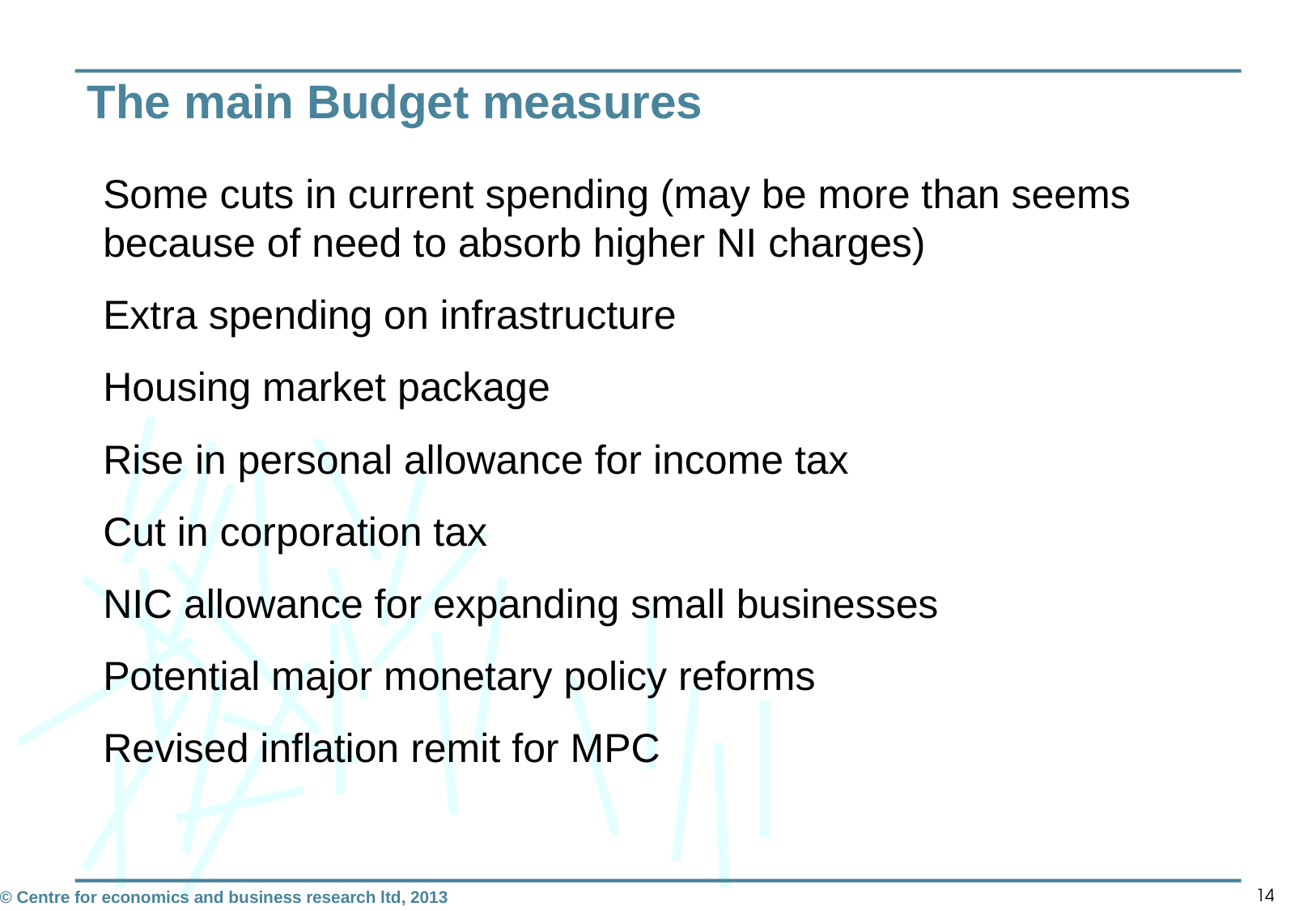

# The main Budget measures
Some cuts in current spending (may be more than seems because of need to absorb higher NI charges)
Extra spending on infrastructure
Housing market package
Rise in personal allowance for income tax
Cut in corporation tax
NIC allowance for expanding small businesses
Potential major monetary policy reforms
Revised inflation remit for MPC